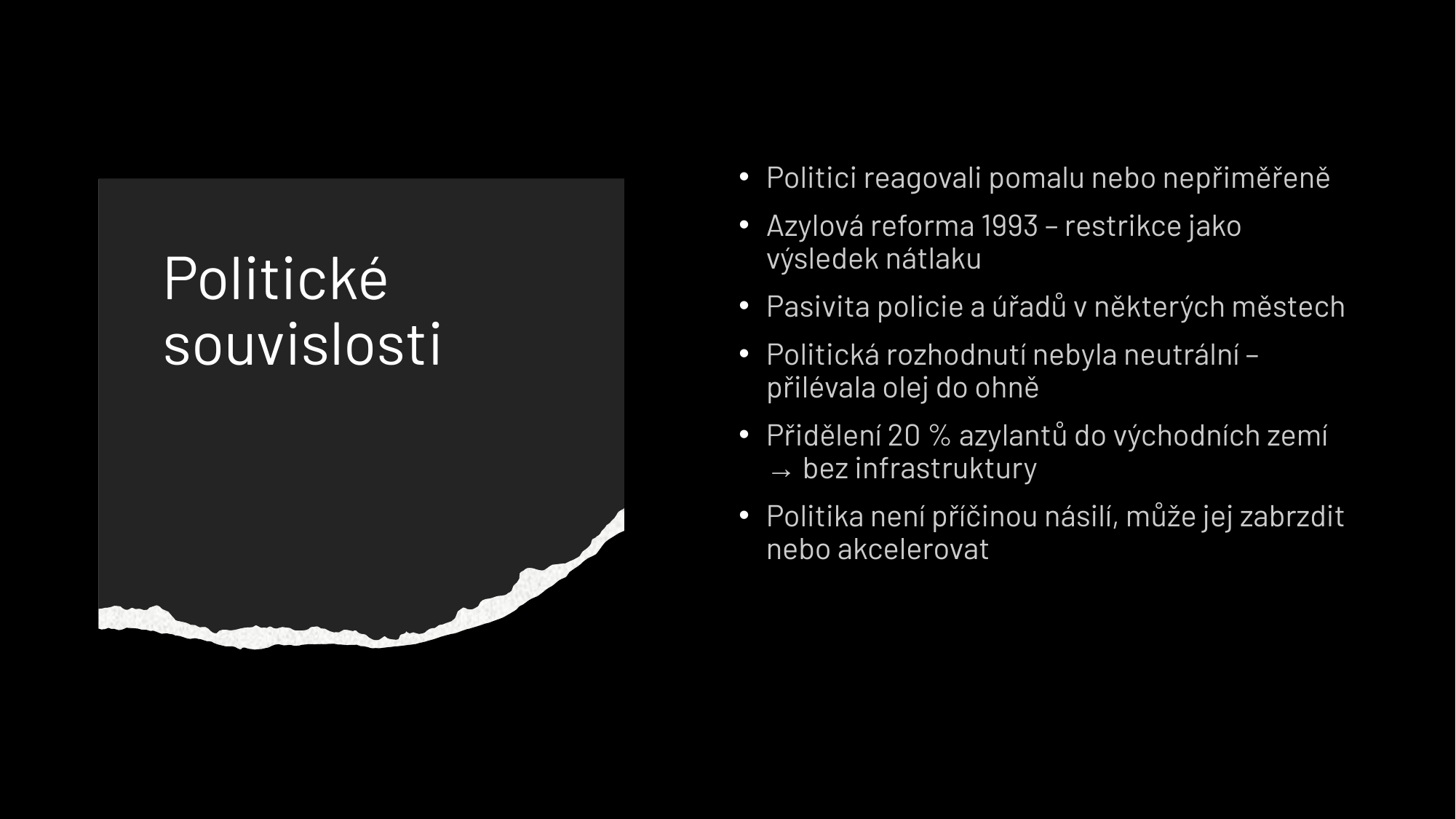

Politici reagovali pomalu nebo nepřiměřeně
Azylová reforma 1993 – restrikce jako výsledek nátlaku
Pasivita policie a úřadů v některých městech
Politická rozhodnutí nebyla neutrální – přilévala olej do ohně
Přidělení 20 % azylantů do východních zemí → bez infrastruktury
Politika není příčinou násilí, může jej zabrzdit nebo akcelerovat

# Politické souvislosti